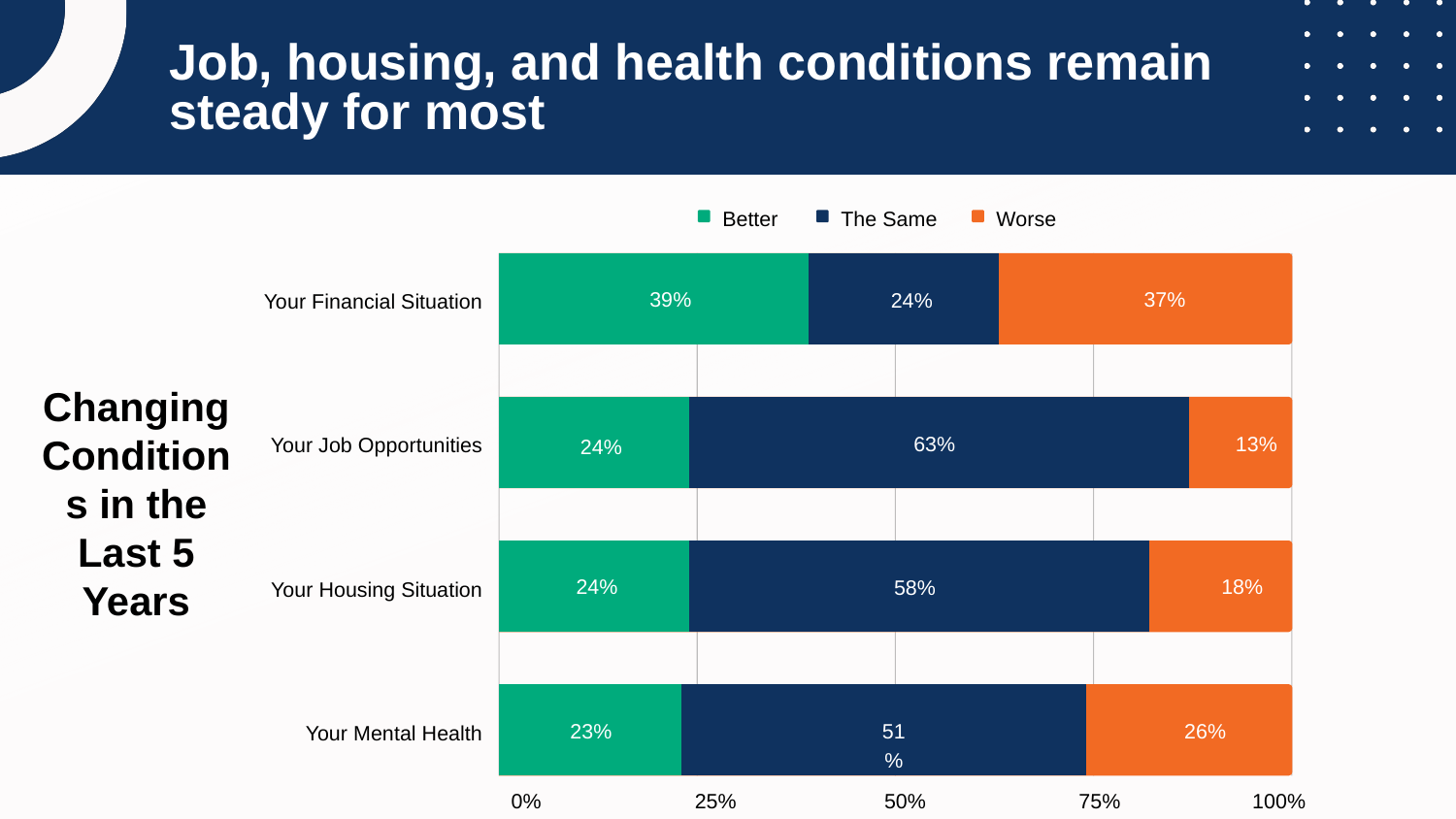

Job, housing, and health conditions remain steady for most
Better
The Same
Worse

Your Financial Situation
Your Job Opportunities
Your Housing Situation
Your Mental Health
0%
25%
50%
75%
100%
39%
37%
24%
Changing Conditions in the Last 5 Years
63%
13%
24%
24%
18%
58%
23%
51%
26%